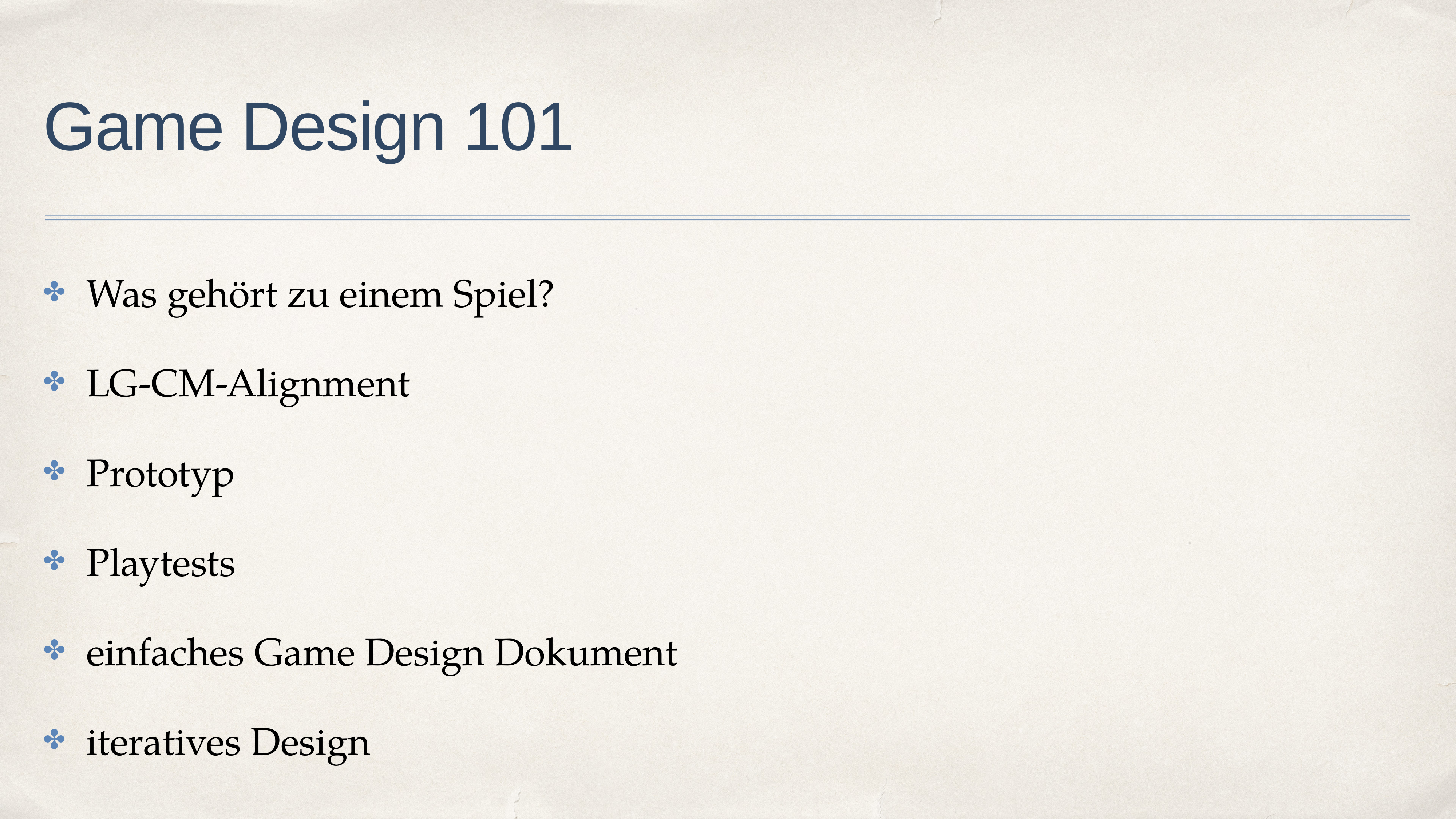

# Game Design 101
Was gehört zu einem Spiel?
LG-CM-Alignment
Prototyp
Playtests
einfaches Game Design Dokument
iteratives Design